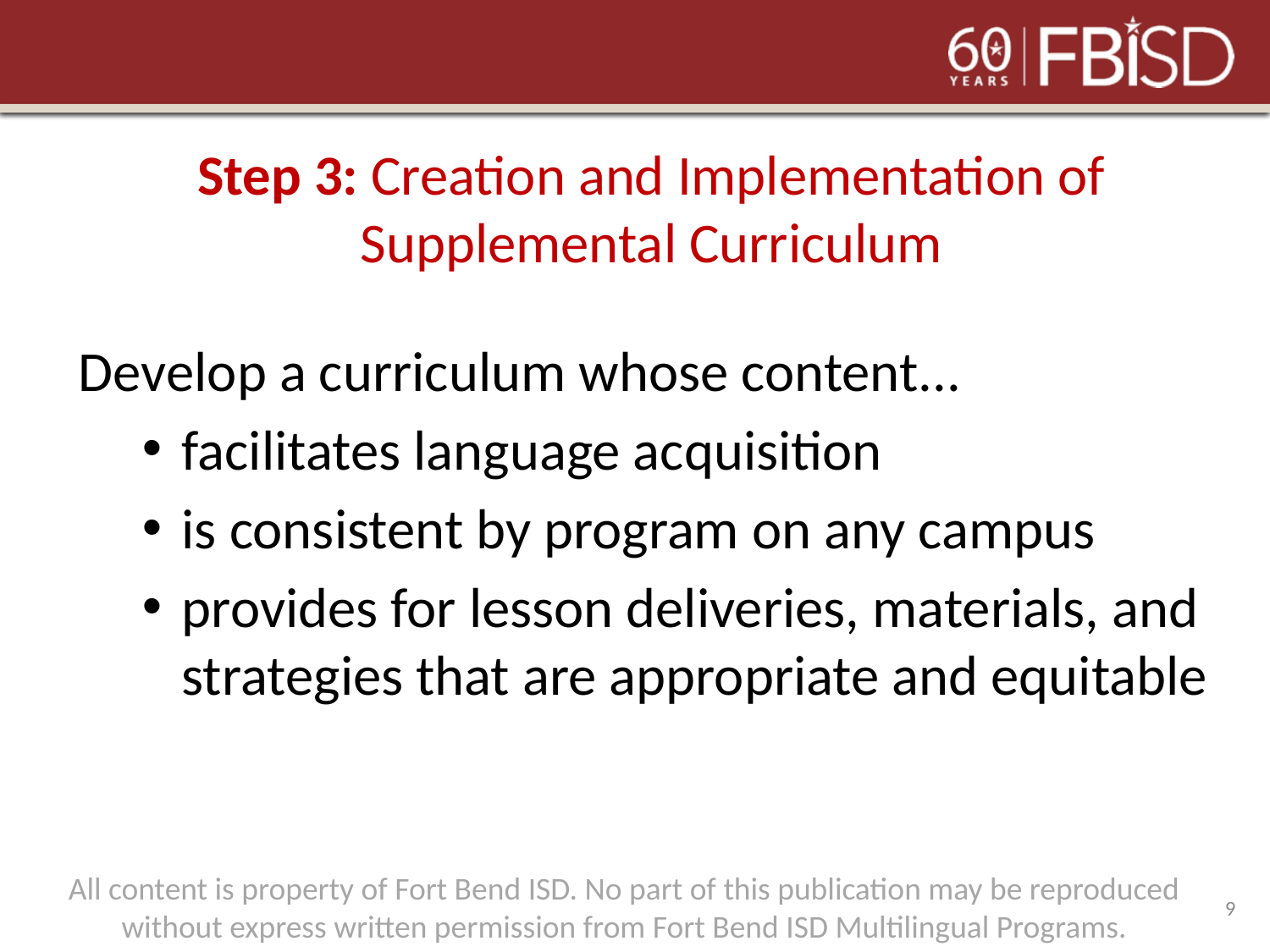

# Step 3: Creation and Implementation of Supplemental Curriculum
Develop a curriculum whose content...
facilitates language acquisition
is consistent by program on any campus
provides for lesson deliveries, materials, and strategies that are appropriate and equitable
All content is property of Fort Bend ISD. No part of this publication may be reproduced without express written permission from Fort Bend ISD Multilingual Programs.
9